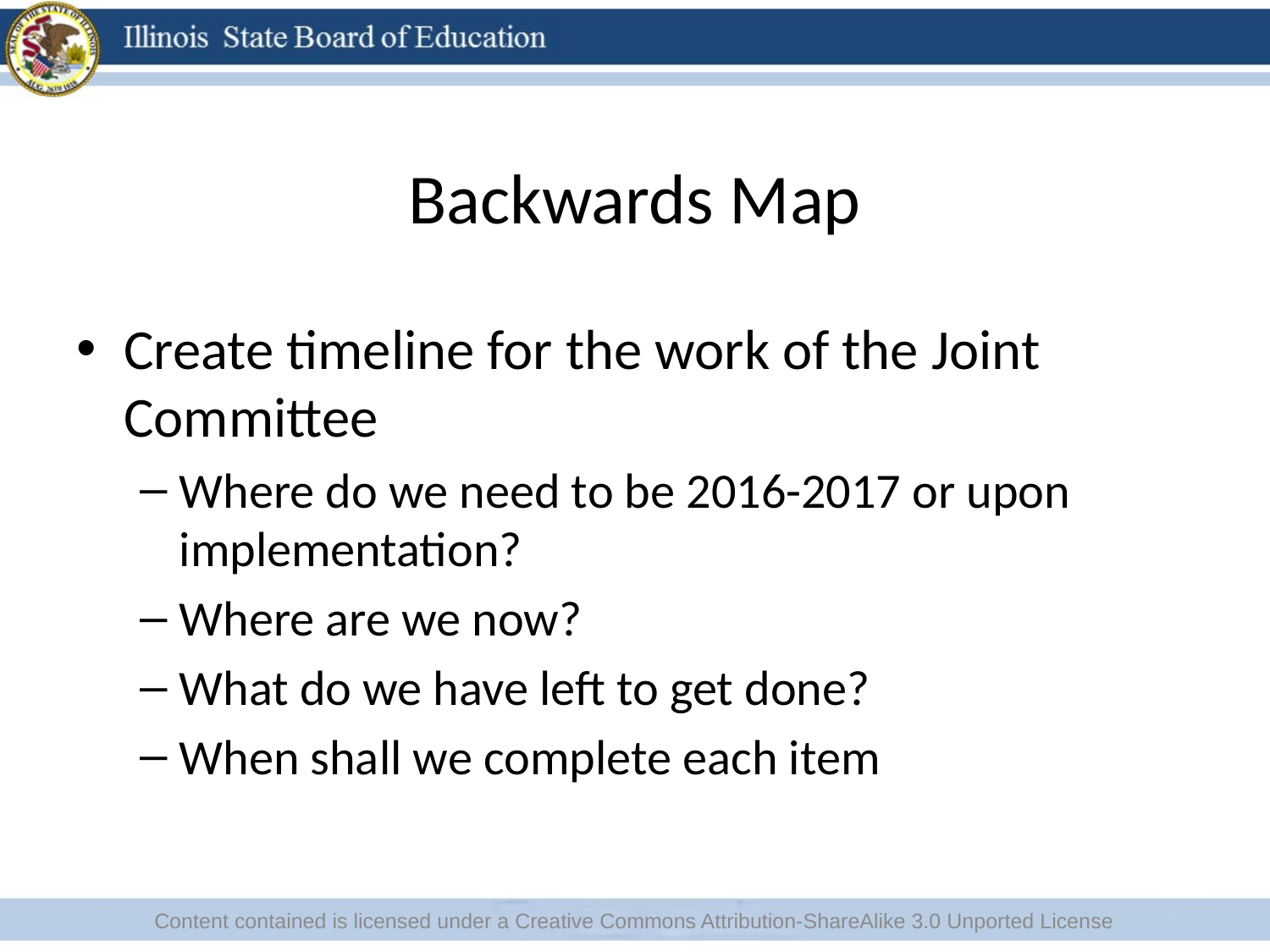

# Backwards Map
Create timeline for the work of the Joint Committee
Where do we need to be 2016-2017 or upon implementation?
Where are we now?
What do we have left to get done?
When shall we complete each item

Content contained is licensed under a Creative Commons Attribution-ShareAlike 3.0 Unported License